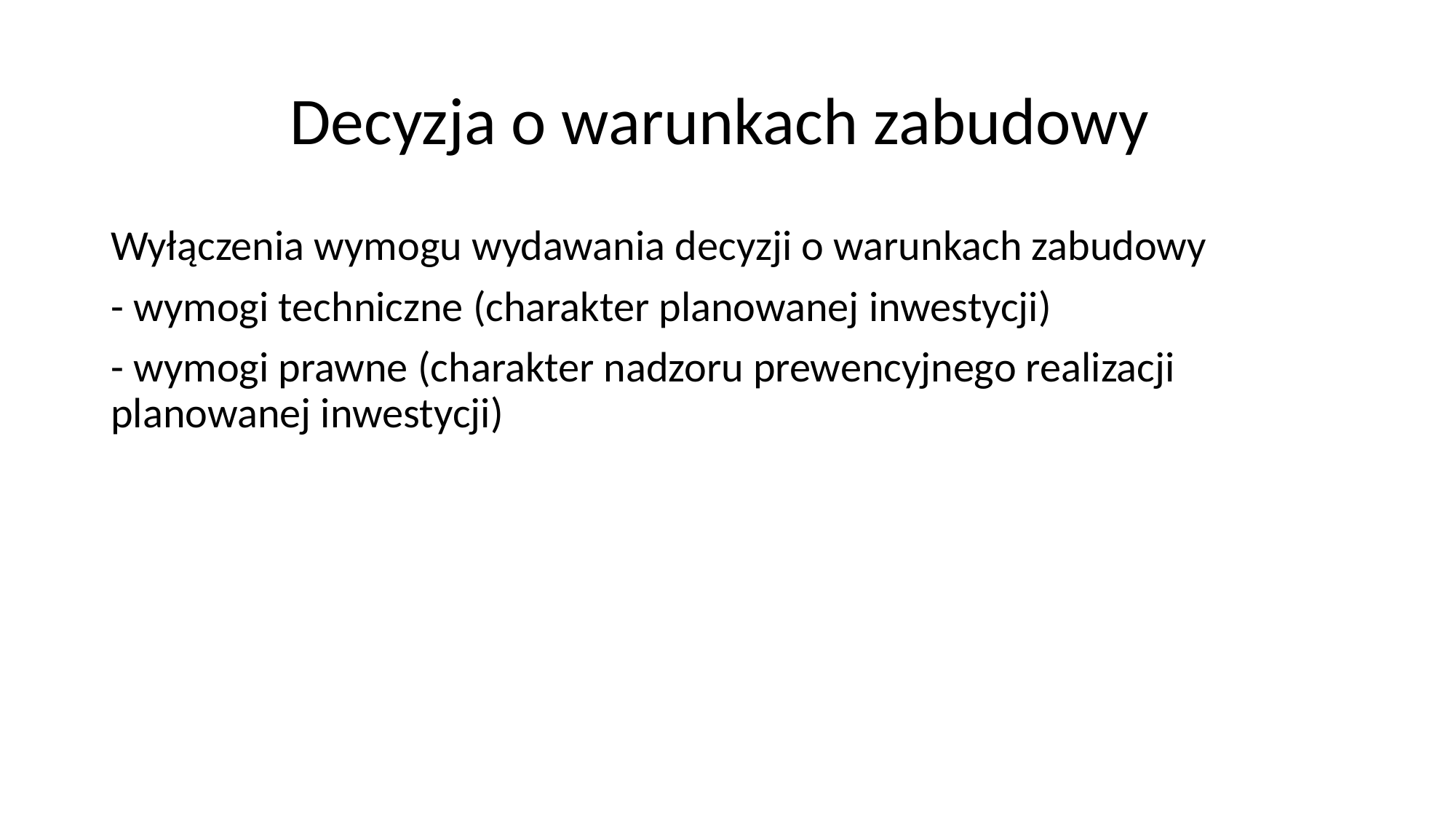

# Decyzja o warunkach zabudowy
Wyłączenia wymogu wydawania decyzji o warunkach zabudowy
- wymogi techniczne (charakter planowanej inwestycji)
- wymogi prawne (charakter nadzoru prewencyjnego realizacji planowanej inwestycji)